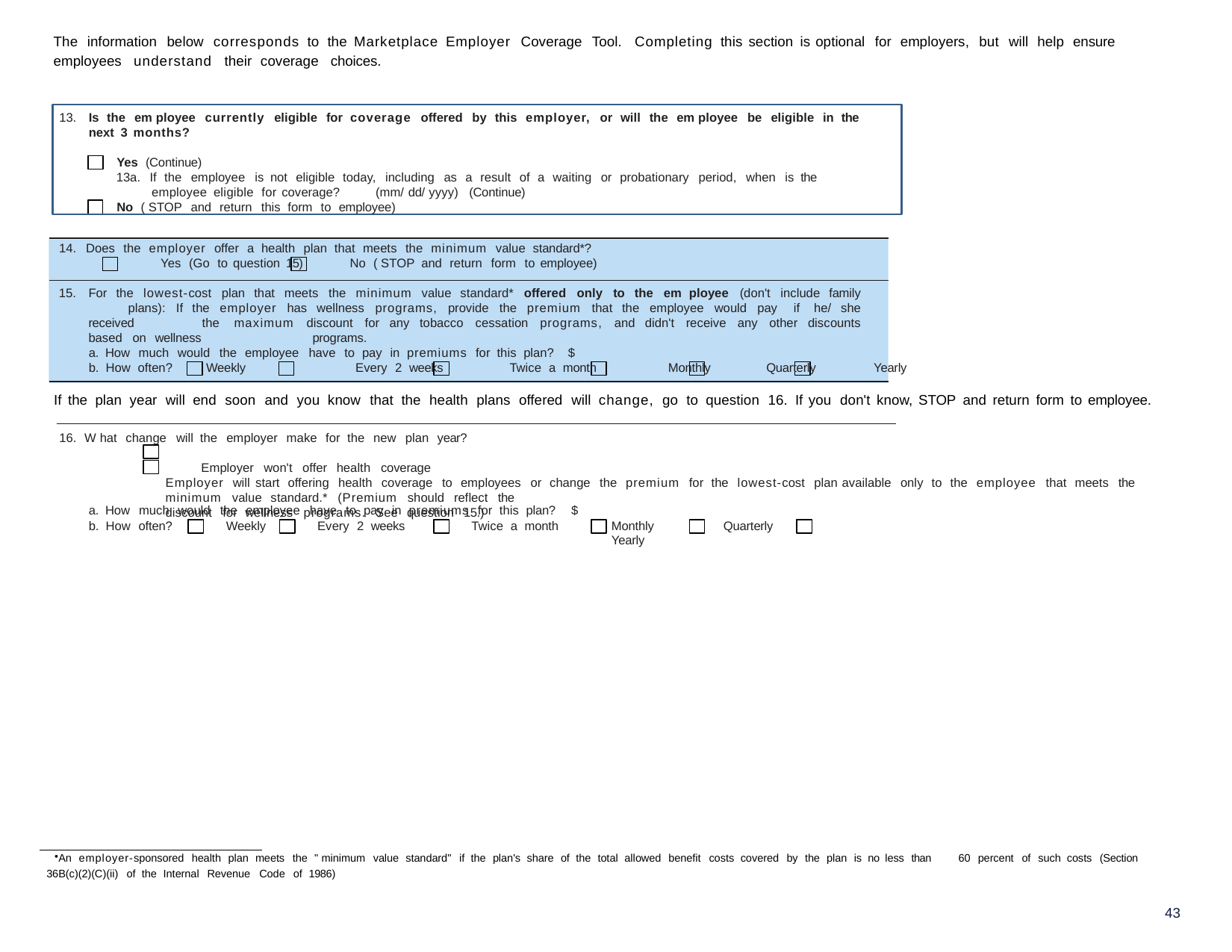

The information below corresponds to the Marketplace Employer Coverage Tool.  Completing this section is optional for employers, but will help ensure employees  understand  their coverage  choices.
13.  Is the em ployee currently eligible for coverage offered by this employer, or will the em ployee be eligible in the
next 3 months?

Yes (Continue)
13a. If the employee is not eligible today, including as a result of a waiting or probationary period, when is the employee eligible for coverage? 	(mm/ dd/ yyyy) (Continue)
No ( STOP and return this form to employee)

Does the employer offer a health plan that meets the minimum value standard*? 	Yes (Go to question 15)	No ( STOP and return form to employee)

For the lowest-cost plan that meets the minimum value standard* offered only to the em ployee (don't include family 	plans): If the employer has wellness programs, provide the premium that the employee would pay  if  he/ she received 	the  maximum discount for any tobacco cessation programs, and didn't receive any other discounts based on wellness 	programs.
How much would the employee have to pay in premiums for this plan?  $
How often?   Weekly	Every 2 weeks	Twice a month	Monthly	Quarterly	Yearly

If the plan year will end soon and you know that the health plans offered will change, go to question 16. If you don't know, STOP and return form to employee.

W hat change will the employer make for the new plan year?	 	Employer won't offer health coverage
Employer will start offering health coverage to employees or change the premium for the lowest-cost plan available only to the employee that meets the minimum value standard.* (Premium should reflect the
discount for wellness programs. See question 15.)

How much would the employee have to pay in premiums for this plan?
How often?	Weekly	Every 2 weeks	Twice a month
$
Monthly	Quarterly	Yearly

An employer-sponsored health plan meets the " minimum value standard" if the plan's share of the total allowed benefit costs covered by the plan is no less than 36B(c)(2)(C)(ii) of the Internal Revenue Code of 1986)
60 percent of such costs (Section

43